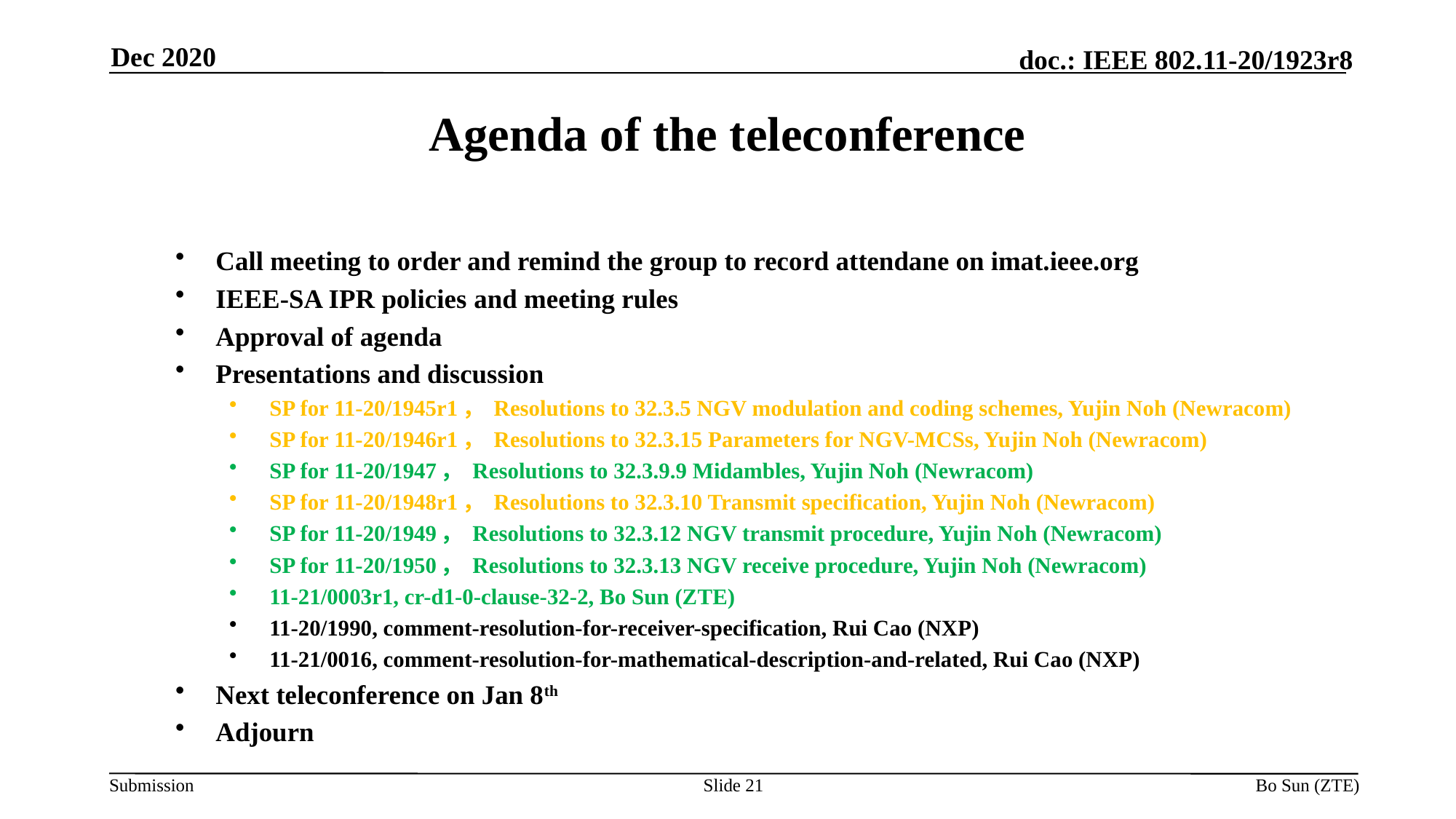

Dec 2020
Agenda of the teleconference
Call meeting to order and remind the group to record attendane on imat.ieee.org
IEEE-SA IPR policies and meeting rules
Approval of agenda
Presentations and discussion
SP for 11-20/1945r1， Resolutions to 32.3.5 NGV modulation and coding schemes, Yujin Noh (Newracom)
SP for 11-20/1946r1， Resolutions to 32.3.15 Parameters for NGV-MCSs, Yujin Noh (Newracom)
SP for 11-20/1947， Resolutions to 32.3.9.9 Midambles, Yujin Noh (Newracom)
SP for 11-20/1948r1， Resolutions to 32.3.10 Transmit specification, Yujin Noh (Newracom)
SP for 11-20/1949， Resolutions to 32.3.12 NGV transmit procedure, Yujin Noh (Newracom)
SP for 11-20/1950， Resolutions to 32.3.13 NGV receive procedure, Yujin Noh (Newracom)
11-21/0003r1, cr-d1-0-clause-32-2, Bo Sun (ZTE)
11-20/1990, comment-resolution-for-receiver-specification, Rui Cao (NXP)
11-21/0016, comment-resolution-for-mathematical-description-and-related, Rui Cao (NXP)
Next teleconference on Jan 8th
Adjourn
Slide 21
Bo Sun (ZTE)